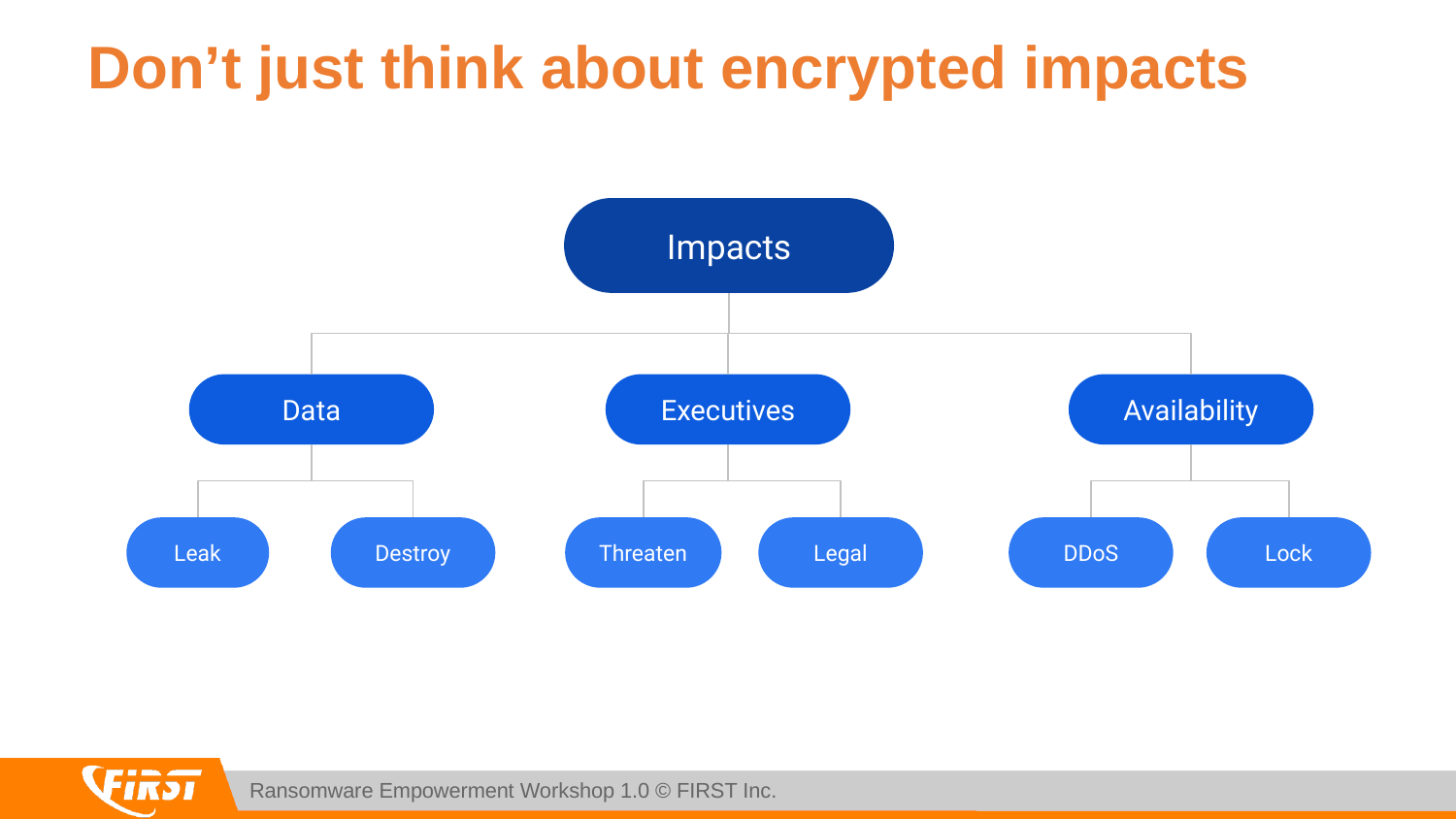

# Don’t just think about encrypted impacts
Impacts
Data
Executives
Availability
Leak
Destroy
Threaten
Legal
DDoS
Lock